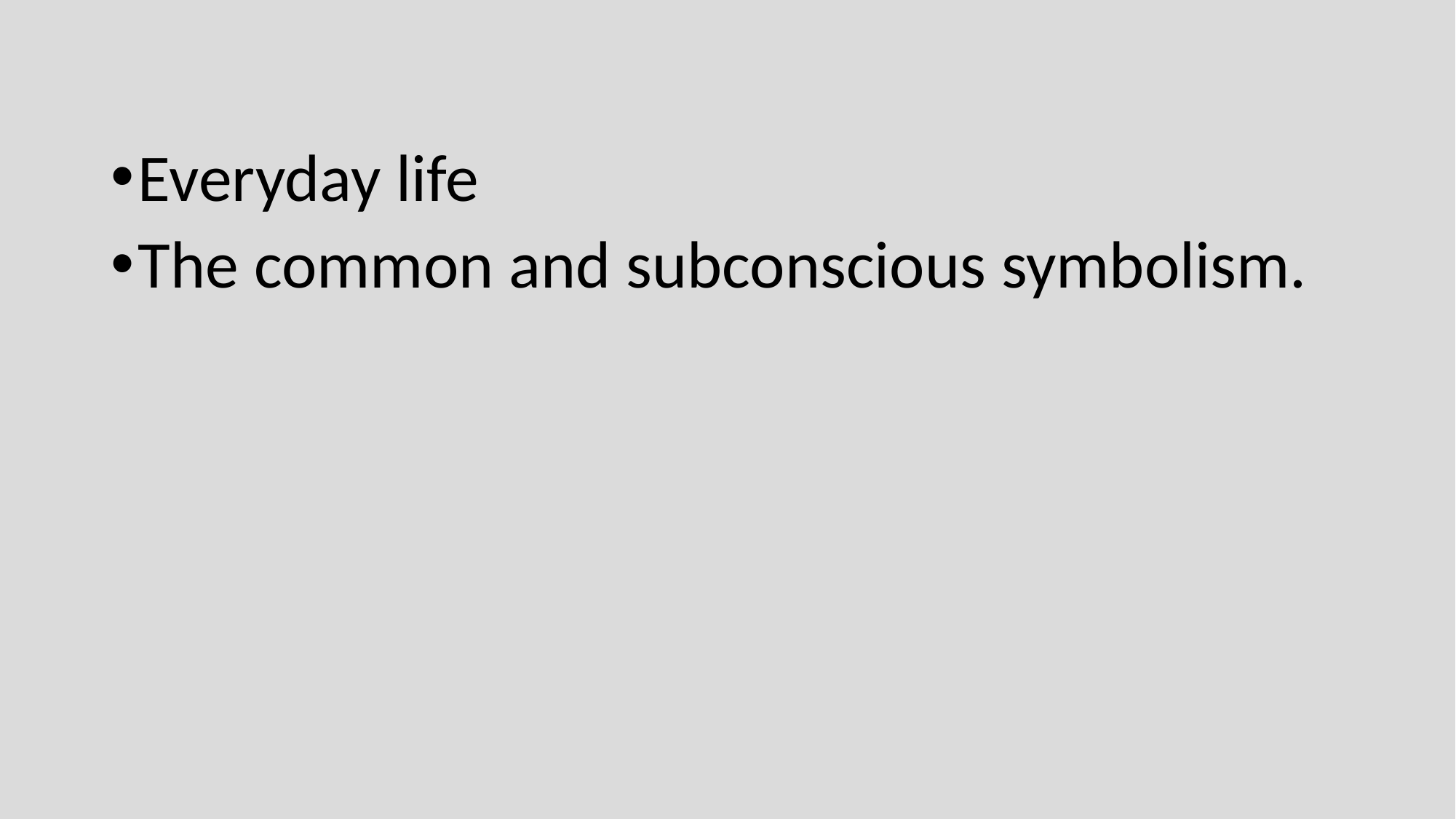

Everyday life
The common and subconscious symbolism.